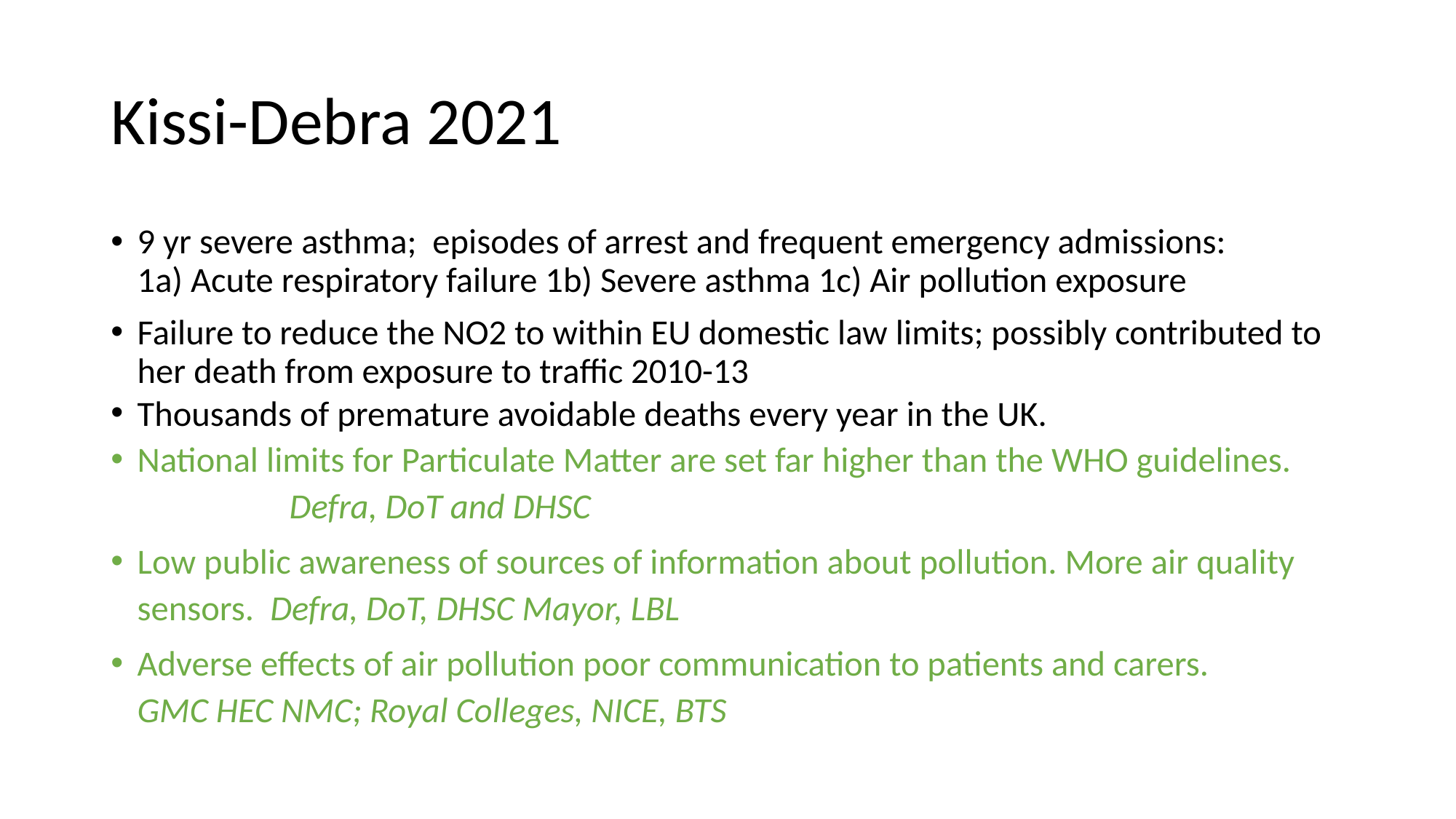

# Kissi-Debra 2021
9 yr severe asthma;  episodes of arrest and frequent emergency admissions:
1a) Acute respiratory failure 1b) Severe asthma 1c) Air pollution exposure
Failure to reduce the NO2 to within EU domestic law limits; possibly contributed to her death from exposure to traffic 2010-13
Thousands of premature avoidable deaths every year in the UK.
National limits for Particulate Matter are set far higher than the WHO guidelines.                          Defra, DoT and DHSC
Low public awareness of sources of information about pollution. More air quality sensors.  Defra, DoT, DHSC Mayor, LBL
Adverse effects of air pollution poor communication to patients and carers.           GMC HEC NMC; Royal Colleges, NICE, BTS